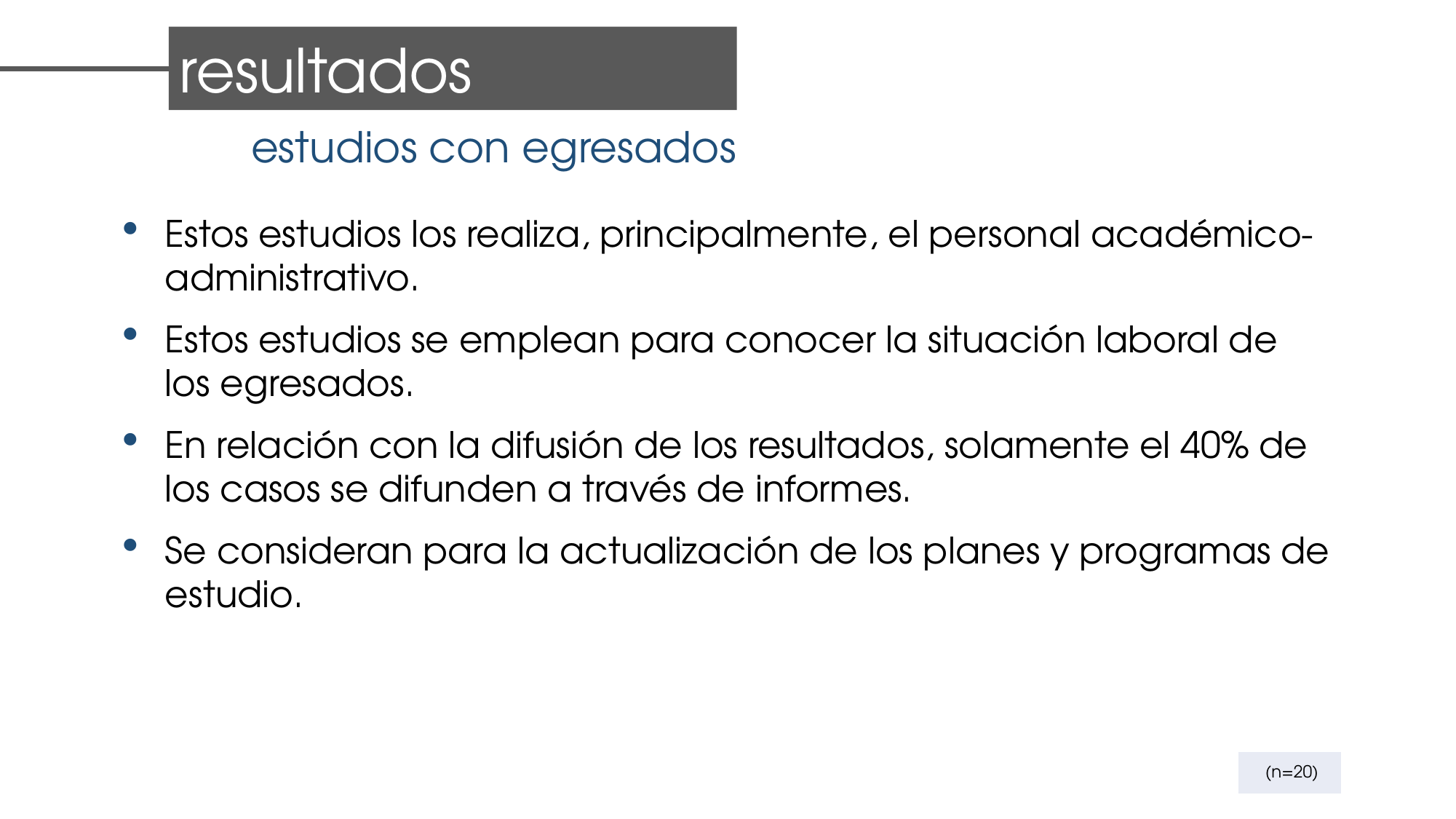

resultados
estudios con egresados
Estos estudios los realiza, principalmente, el personal académico-administrativo.
Estos estudios se emplean para conocer la situación laboral de los egresados.
En relación con la difusión de los resultados, solamente el 40% de los casos se difunden a través de informes.
Se consideran para la actualización de los planes y programas de estudio.
| (n=20) |
| --- |